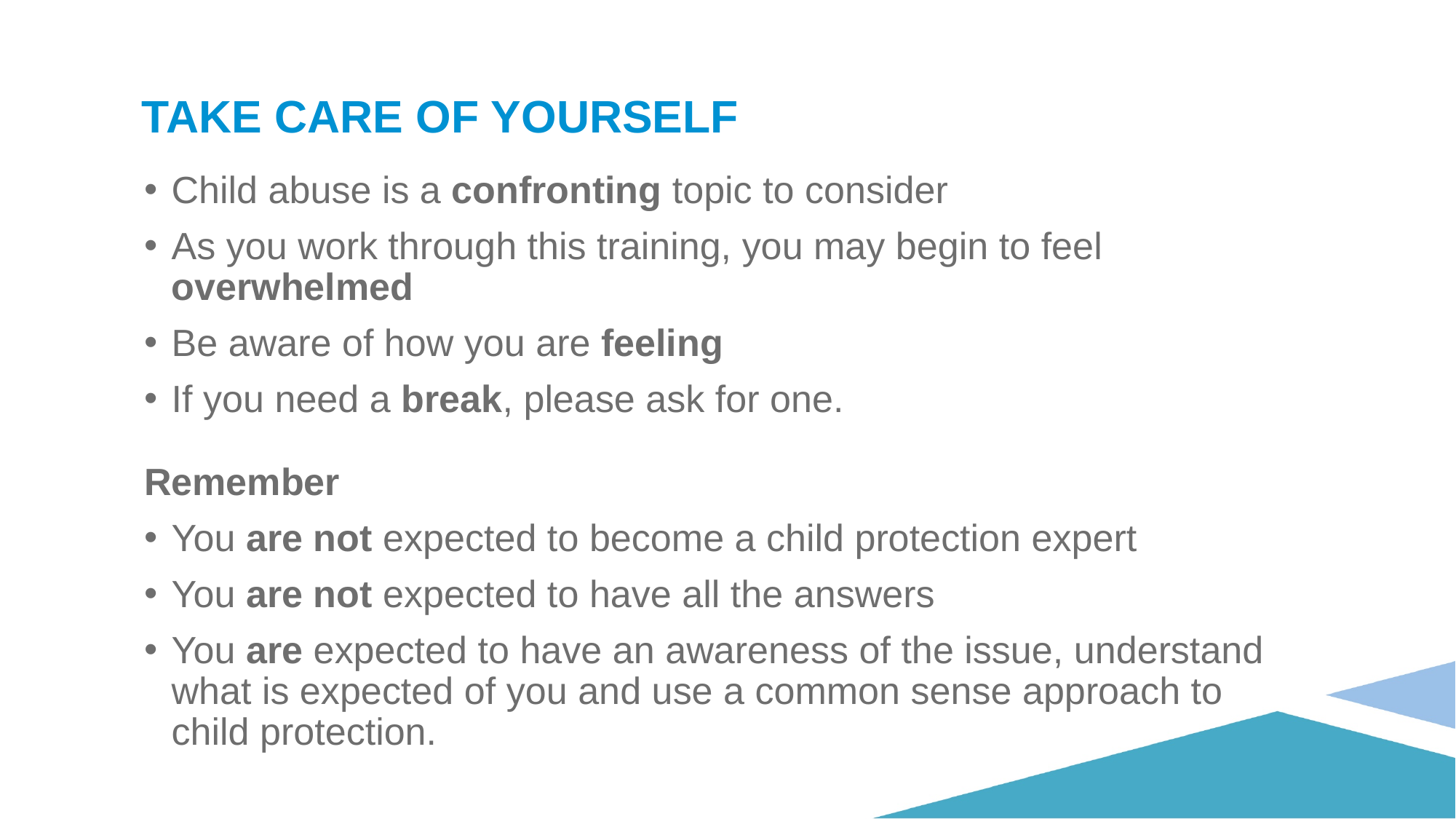

TakE care of yourself
Child abuse is a confronting topic to consider
As you work through this training, you may begin to feel overwhelmed
Be aware of how you are feeling
If you need a break, please ask for one.

Remember
You are not expected to become a child protection expert
You are not expected to have all the answers
You are expected to have an awareness of the issue, understand what is expected of you and use a common sense approach to child protection.